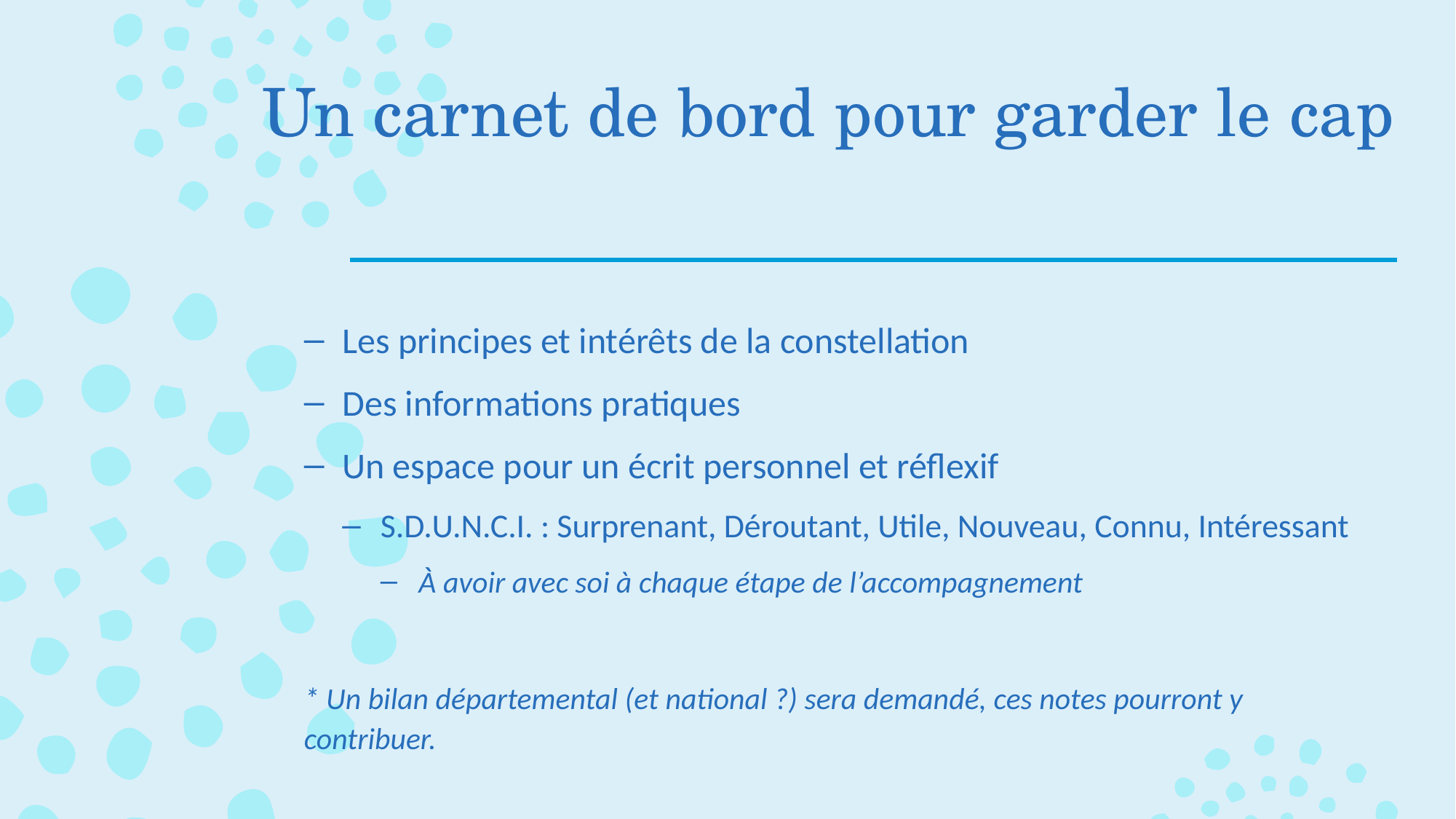

# Un carnet de bord pour garder le cap
Les principes et intérêts de la constellation
Des informations pratiques
Un espace pour un écrit personnel et réflexif
S.D.U.N.C.I. : Surprenant, Déroutant, Utile, Nouveau, Connu, Intéressant
À avoir avec soi à chaque étape de l’accompagnement

* Un bilan départemental (et national ?) sera demandé, ces notes pourront y contribuer.